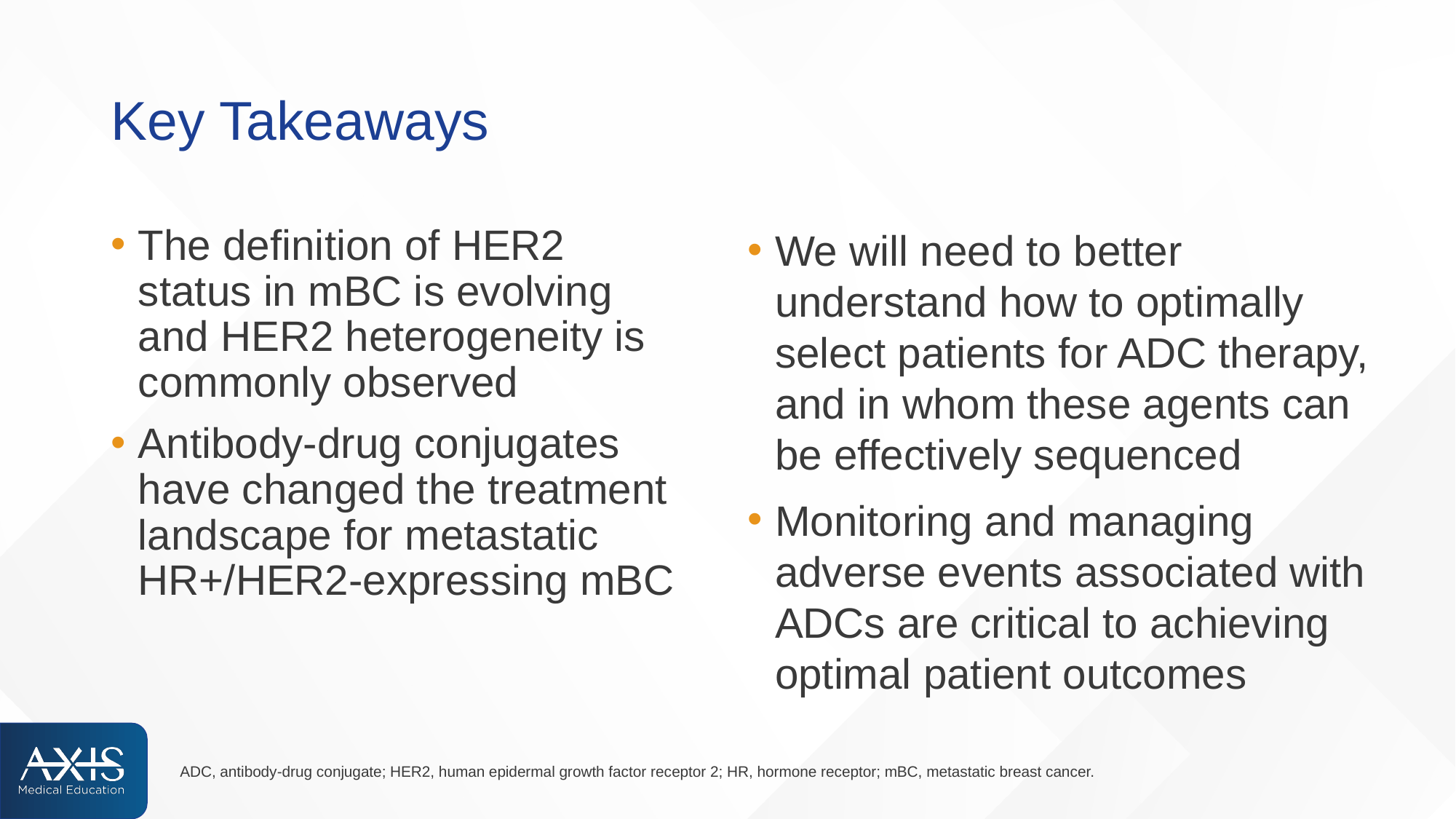

# Key Takeaways
The definition of HER2
status in mBC is evolving
and HER2 heterogeneity is commonly observed
Antibody-drug conjugates have changed the treatment landscape for metastatic HR+/HER2-expressing mBC

We will need to better understand how to optimally select patients for ADC therapy, and in whom these agents can be effectively sequenced
Monitoring and managing adverse events associated with ADCs are critical to achieving optimal patient outcomes
ADC, antibody-drug conjugate; HER2, human epidermal growth factor receptor 2; HR, hormone receptor; mBC, metastatic breast cancer.